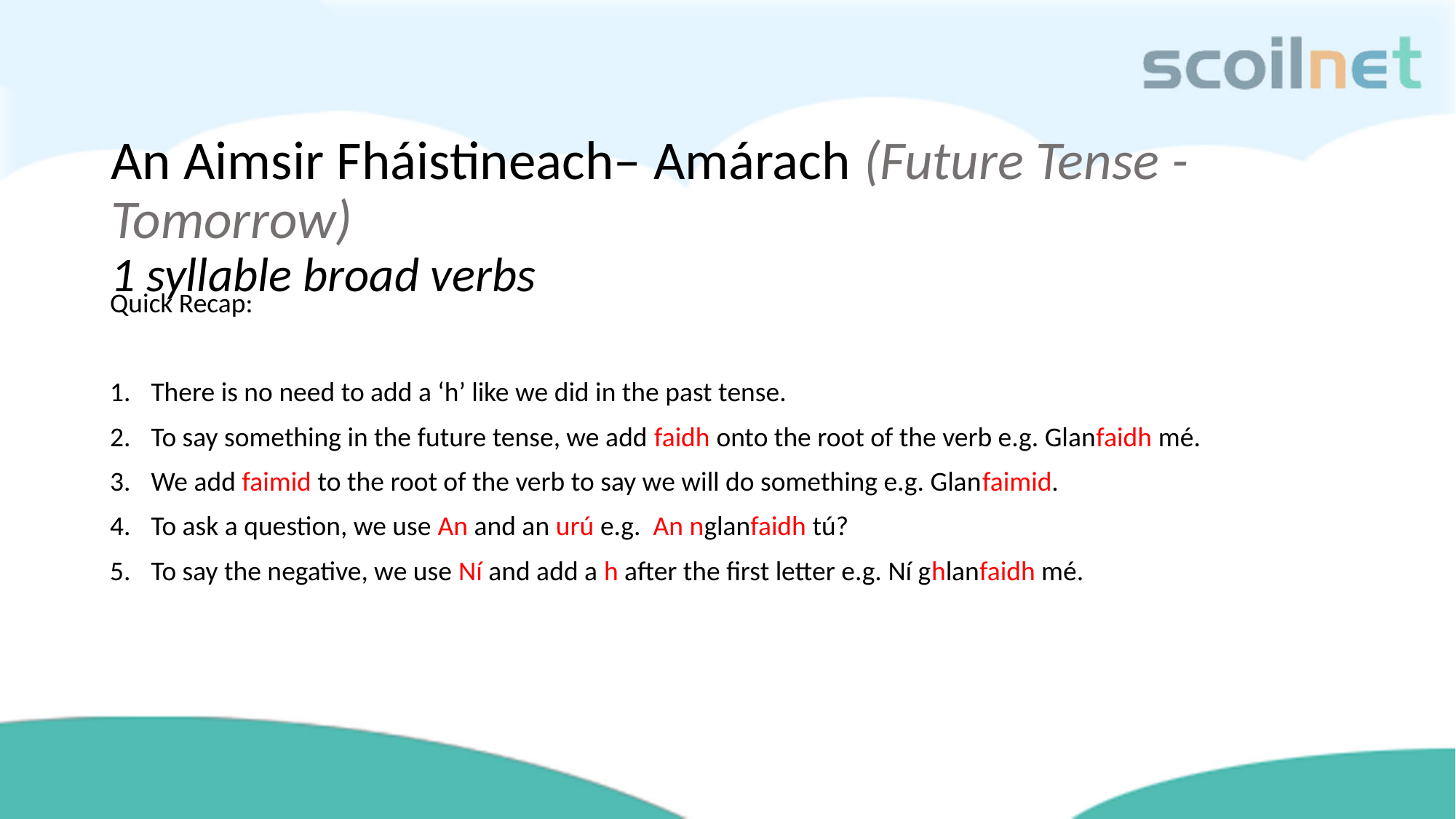

# An Aimsir Fháistineach– Amárach (Future Tense - Tomorrow) 1 syllable broad verbs
Quick Recap:

There is no need to add a ‘h’ like we did in the past tense.
To say something in the future tense, we add faidh onto the root of the verb e.g. Glanfaidh mé.
We add faimid to the root of the verb to say we will do something e.g. Glanfaimid.
To ask a question, we use An and an urú e.g.  An nglanfaidh tú?
To say the negative, we use Ní and add a h after the first letter e.g. Ní ghlanfaidh mé.